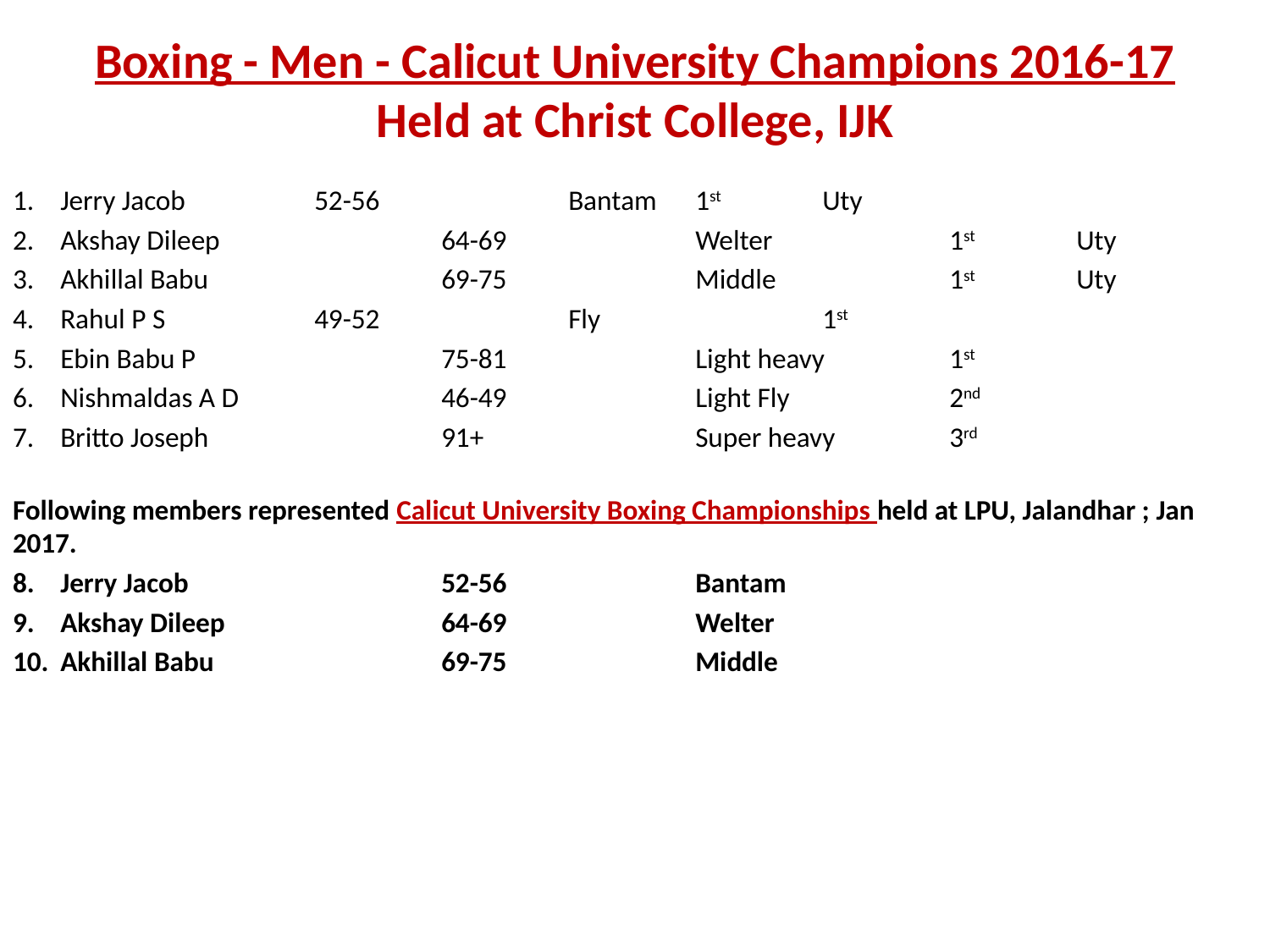

# Boxing - Men - Calicut University Champions 2016-17 Held at Christ College, IJK
Jerry Jacob		52-56		Bantam	1st	Uty
Akshay Dileep 		64-69		Welter		1st 	Uty
Akhillal Babu		69-75		Middle		1st	Uty
Rahul P S		49-52		Fly		1st
Ebin Babu P		75-81		Light heavy	1st
Nishmaldas A D		46-49 		Light Fly		2nd
Britto Joseph		91+		Super heavy	3rd

Following members represented Calicut University Boxing Championships held at LPU, Jalandhar ; Jan 2017.
Jerry Jacob		52-56 		Bantam
Akshay Dileep 		64-69		Welter
Akhillal Babu		69-75		Middle